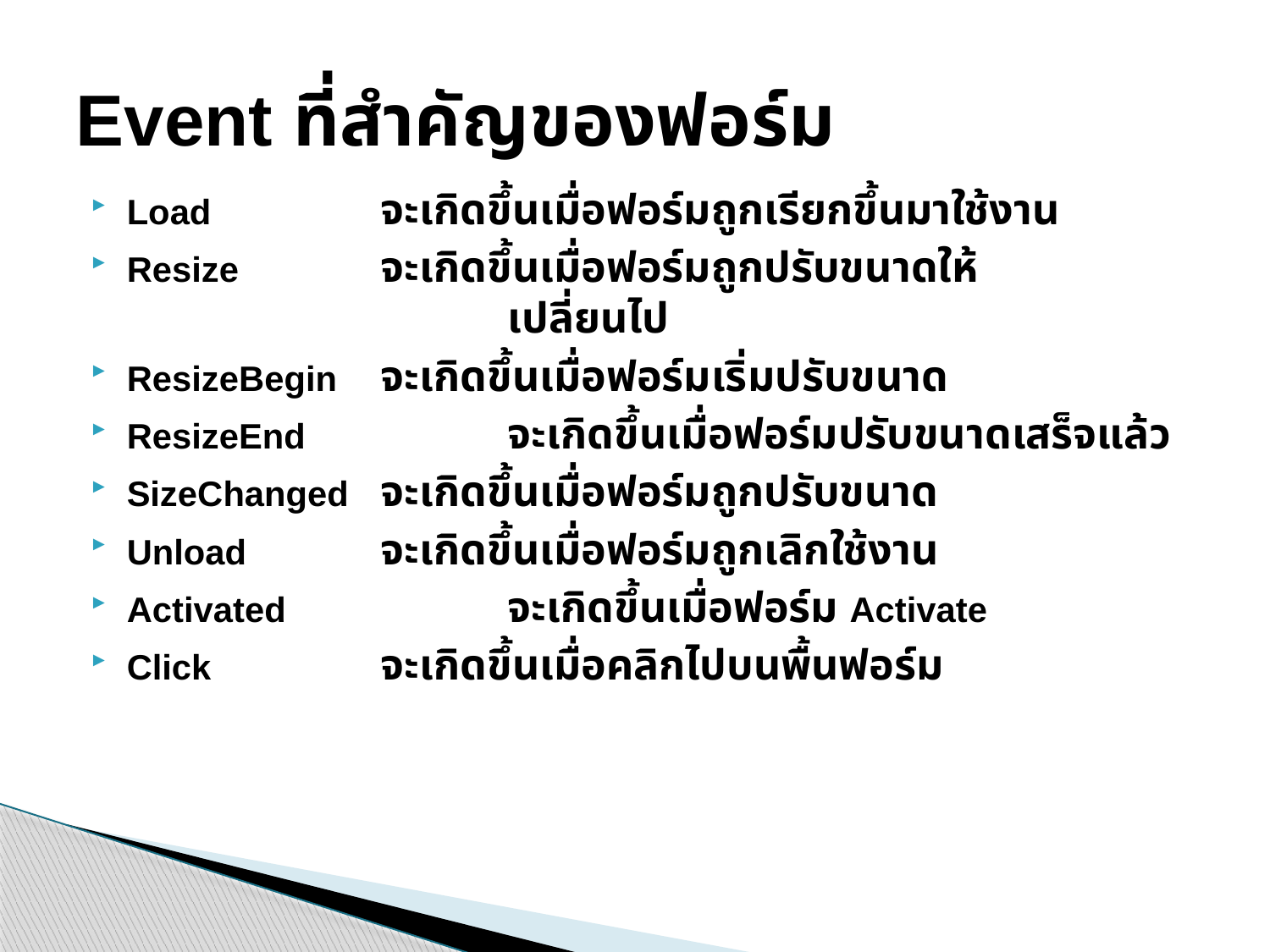

# Event ที่สำคัญของฟอร์ม
Load 		จะเกิดขึ้นเมื่อฟอร์มถูกเรียกขึ้นมาใช้งาน
Resize		จะเกิดขึ้นเมื่อฟอร์มถูกปรับขนาดให้
			เปลี่ยนไป
ResizeBegin	จะเกิดขึ้นเมื่อฟอร์มเริ่มปรับขนาด
ResizeEnd  		จะเกิดขึ้นเมื่อฟอร์มปรับขนาดเสร็จแล้ว
SizeChanged	จะเกิดขึ้นเมื่อฟอร์มถูกปรับขนาด
Unload		จะเกิดขึ้นเมื่อฟอร์มถูกเลิกใช้งาน
Activated		จะเกิดขึ้นเมื่อฟอร์ม Activate
Click 		จะเกิดขึ้นเมื่อคลิกไปบนพื้นฟอร์ม